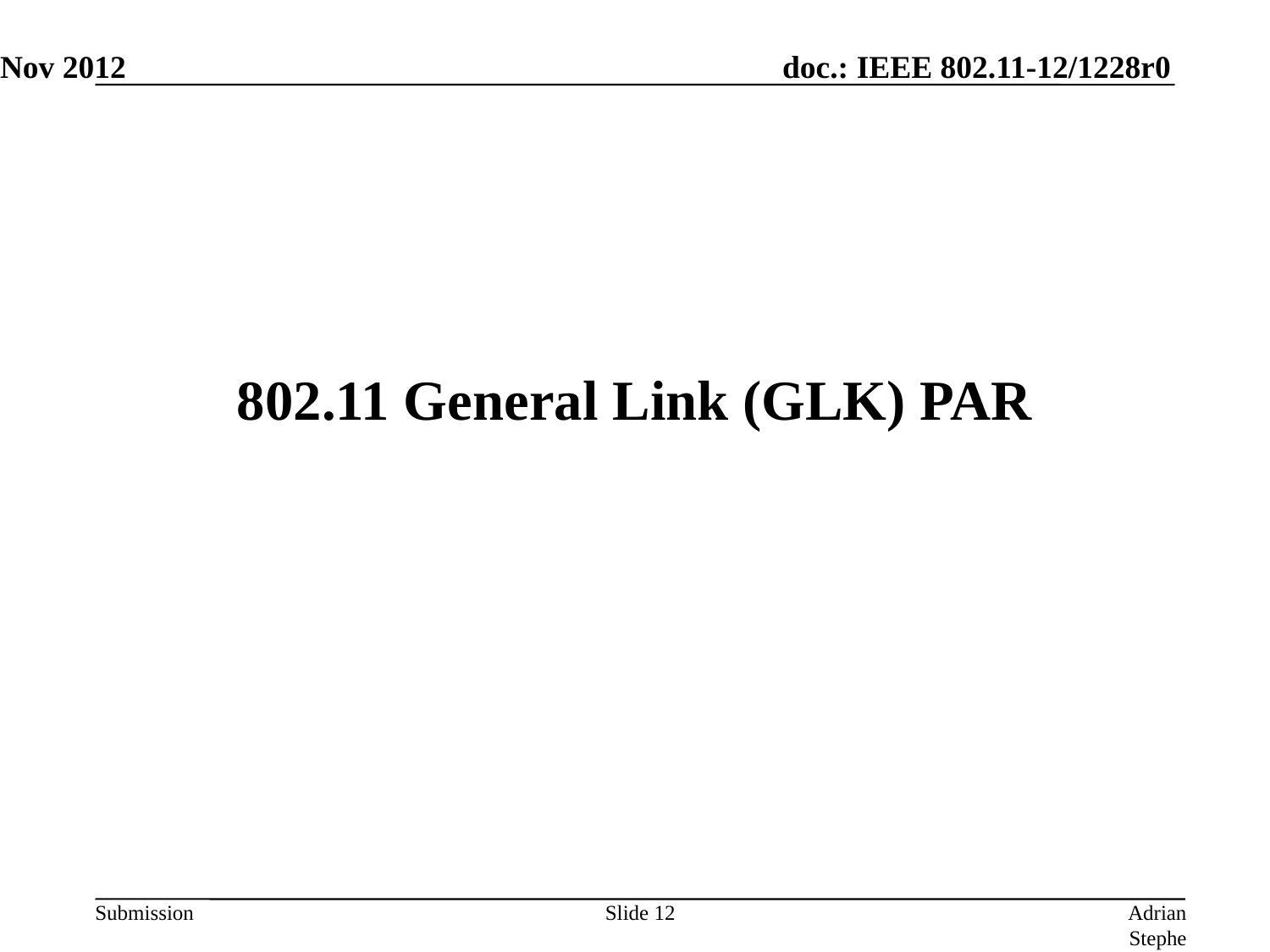

Nov 2012
# 802.11 General Link (GLK) PAR

Slide 12
Adrian Stephens, Intel Corporation